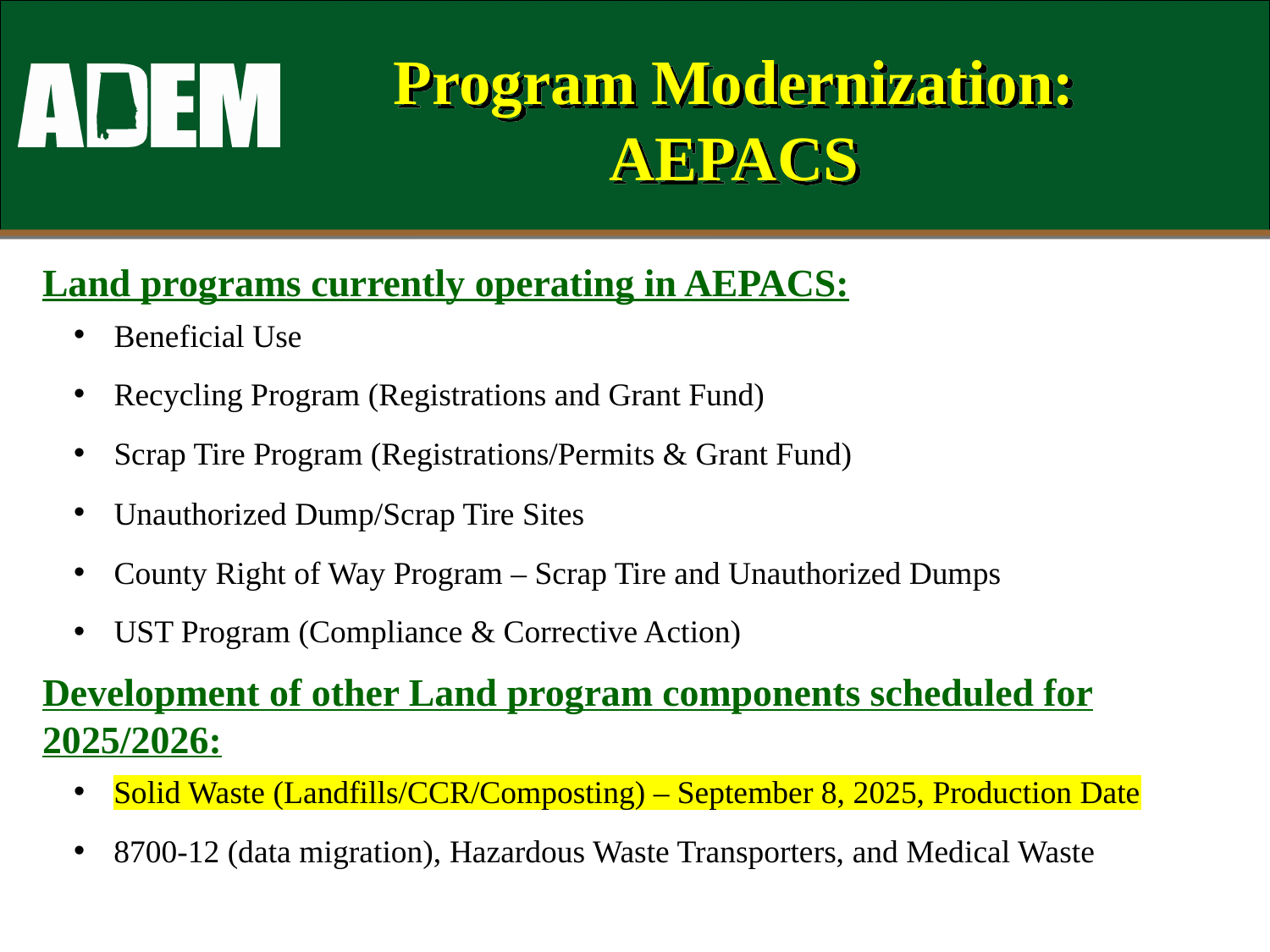

# Program Modernization: AEPACS
Land programs currently operating in AEPACS:
Beneficial Use
Recycling Program (Registrations and Grant Fund)
Scrap Tire Program (Registrations/Permits & Grant Fund)
Unauthorized Dump/Scrap Tire Sites
County Right of Way Program – Scrap Tire and Unauthorized Dumps
UST Program (Compliance & Corrective Action)
Development of other Land program components scheduled for 2025/2026:
Solid Waste (Landfills/CCR/Composting) – September 8, 2025, Production Date
8700-12 (data migration), Hazardous Waste Transporters, and Medical Waste